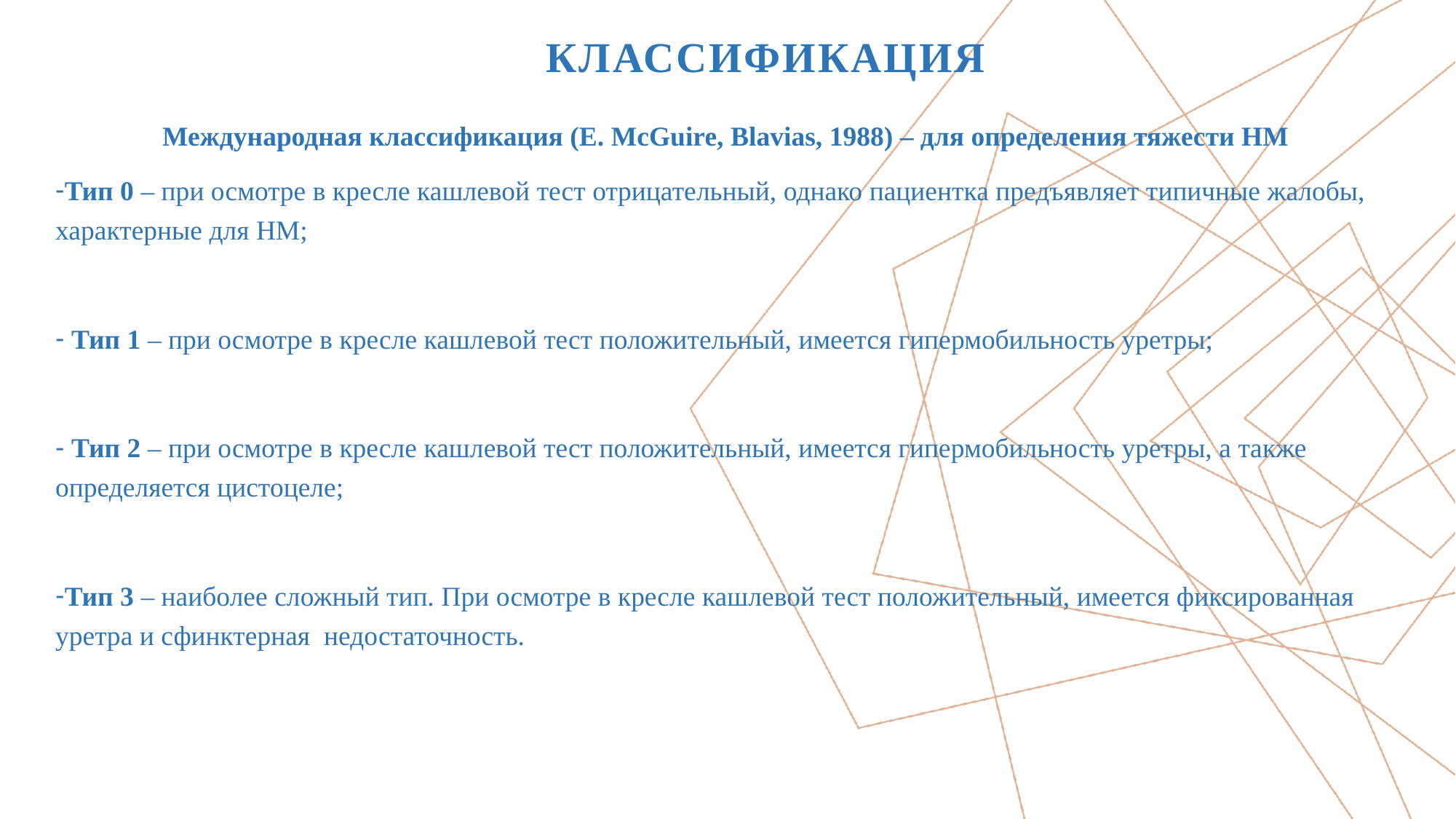

# КЛАССИФИКАЦИЯ
Международная классификация (E. McGuire, Blavias, 1988) – для определения тяжести НМ
Тип 0 – при осмотре в кресле кашлевой тест отрицательный, однако пациентка предъявляет типичные жалобы, характерные для НМ;

 Тип 1 – при осмотре в кресле кашлевой тест положительный, имеется гипермобильность уретры;

 Тип 2 – при осмотре в кресле кашлевой тест положительный, имеется гипермобильность уретры, а также определяется цистоцеле;

Тип 3 – наиболее сложный тип. При осмотре в кресле кашлевой тест положительный, имеется фиксированная уретра и сфинктерная  недостаточность.